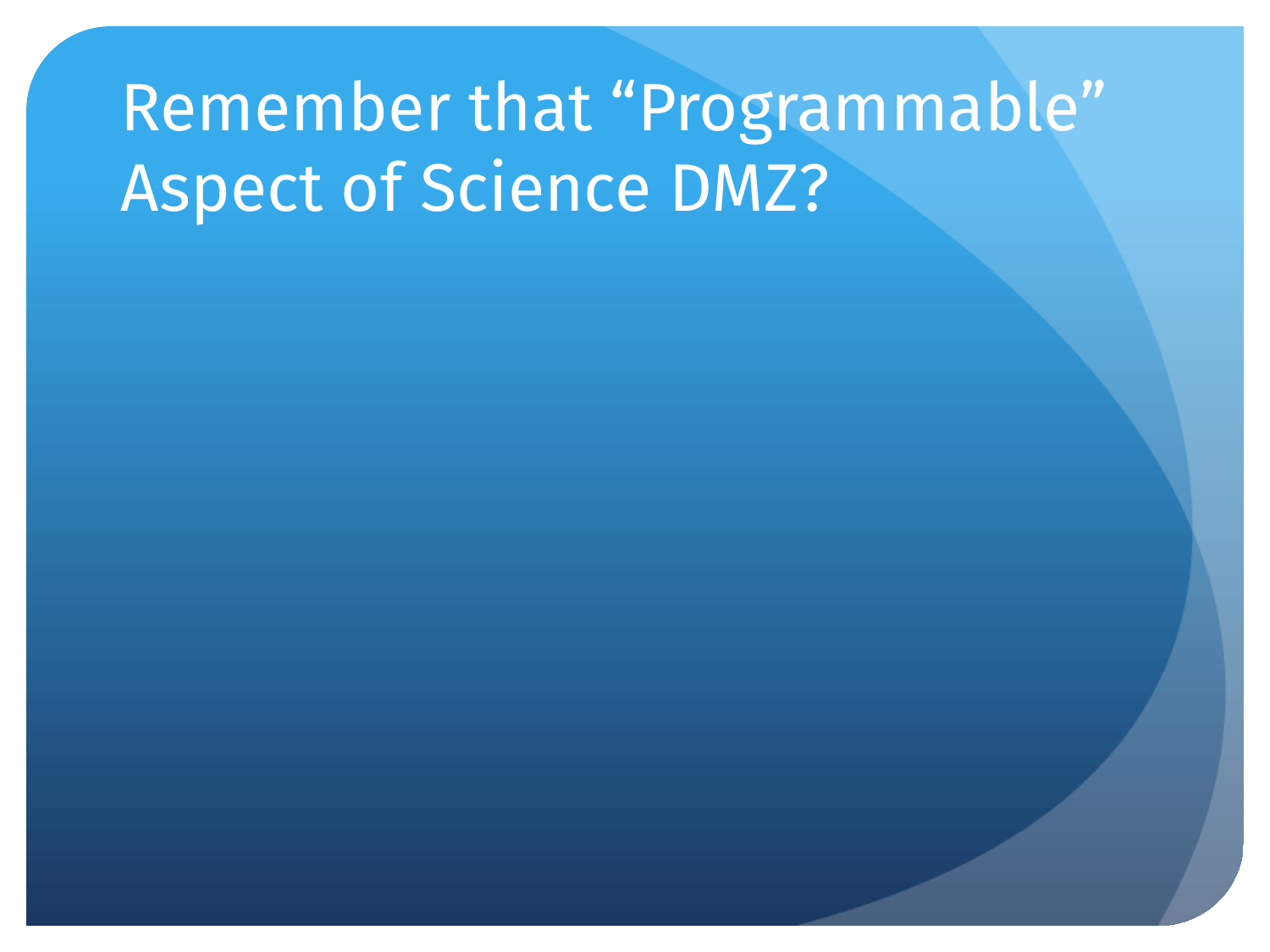

# Remember that “Programmable” Aspect of Science DMZ?